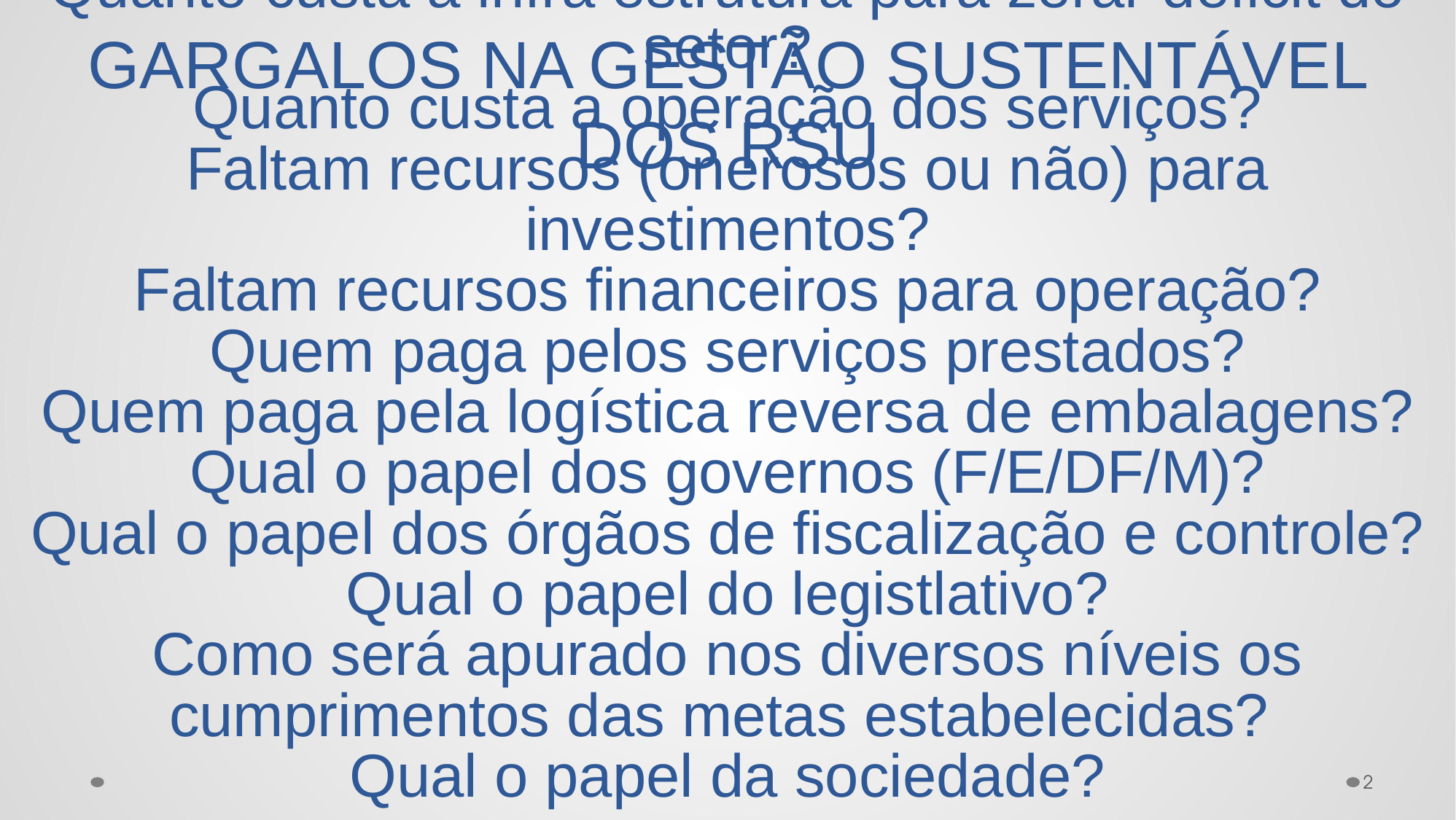

GARGALOS NA GESTÃO SUSTENTÁVEL DOS RSU
# Quanto custa a infra estrutura para zerar déficit do setor? Quanto custa a operação dos serviços? Faltam recursos (onerosos ou não) para investimentos? Faltam recursos financeiros para operação? Quem paga pelos serviços prestados? Quem paga pela logística reversa de embalagens? Qual o papel dos governos (F/E/DF/M)? Qual o papel dos órgãos de fiscalização e controle? Qual o papel do legistlativo? Como será apurado nos diversos níveis os cumprimentos das metas estabelecidas? Qual o papel da sociedade?
2